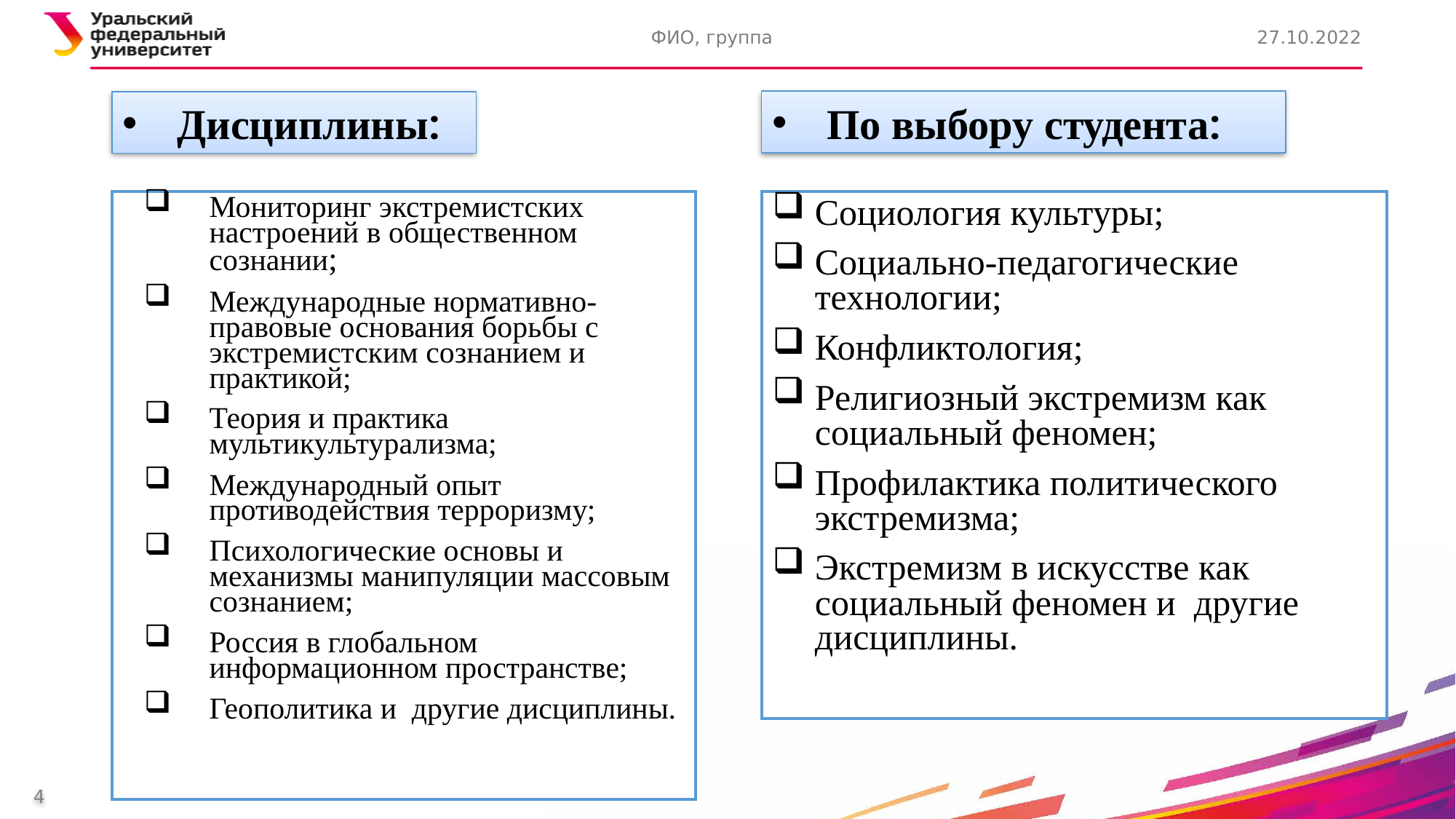

ФИО, группа
27.10.2022
По выбору студента:
Дисциплины:
Мониторинг экстремистских настроений в общественном сознании;
Международные нормативно-правовые основания борьбы с экстремистским сознанием и практикой;
Теория и практика мультикультурализма;
Международный опыт противодействия терроризму;
Психологические основы и механизмы манипуляции массовым сознанием;
Россия в глобальном информационном пространстве;
Геополитика и  другие дисциплины.

Социология культуры;
Социально-педагогические технологии;
Конфликтология;
Религиозный экстремизм как социальный феномен;
Профилактика политического экстремизма;
Экстремизм в искусстве как социальный феномен и  другие дисциплины.

4